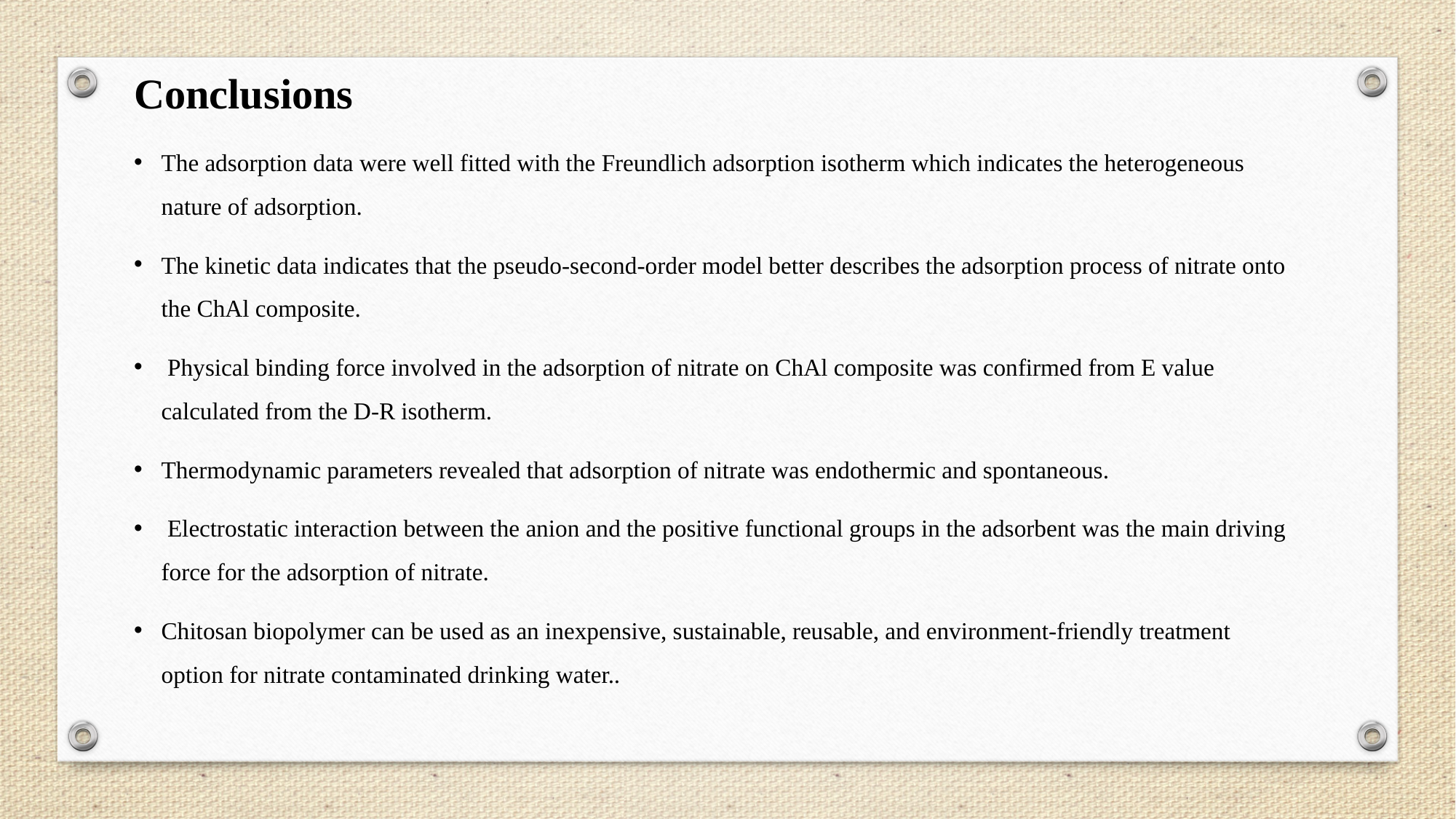

Conclusions
The adsorption data were well fitted with the Freundlich adsorption isotherm which indicates the heterogeneous nature of adsorption.
The kinetic data indicates that the pseudo-second-order model better describes the adsorption process of nitrate onto the ChAl composite.
 Physical binding force involved in the adsorption of nitrate on ChAl composite was confirmed from E value calculated from the D-R isotherm.
Thermodynamic parameters revealed that adsorption of nitrate was endothermic and spontaneous.
 Electrostatic interaction between the anion and the positive functional groups in the adsorbent was the main driving force for the adsorption of nitrate.
Chitosan biopolymer can be used as an inexpensive, sustainable, reusable, and environment-friendly treatment option for nitrate contaminated drinking water..